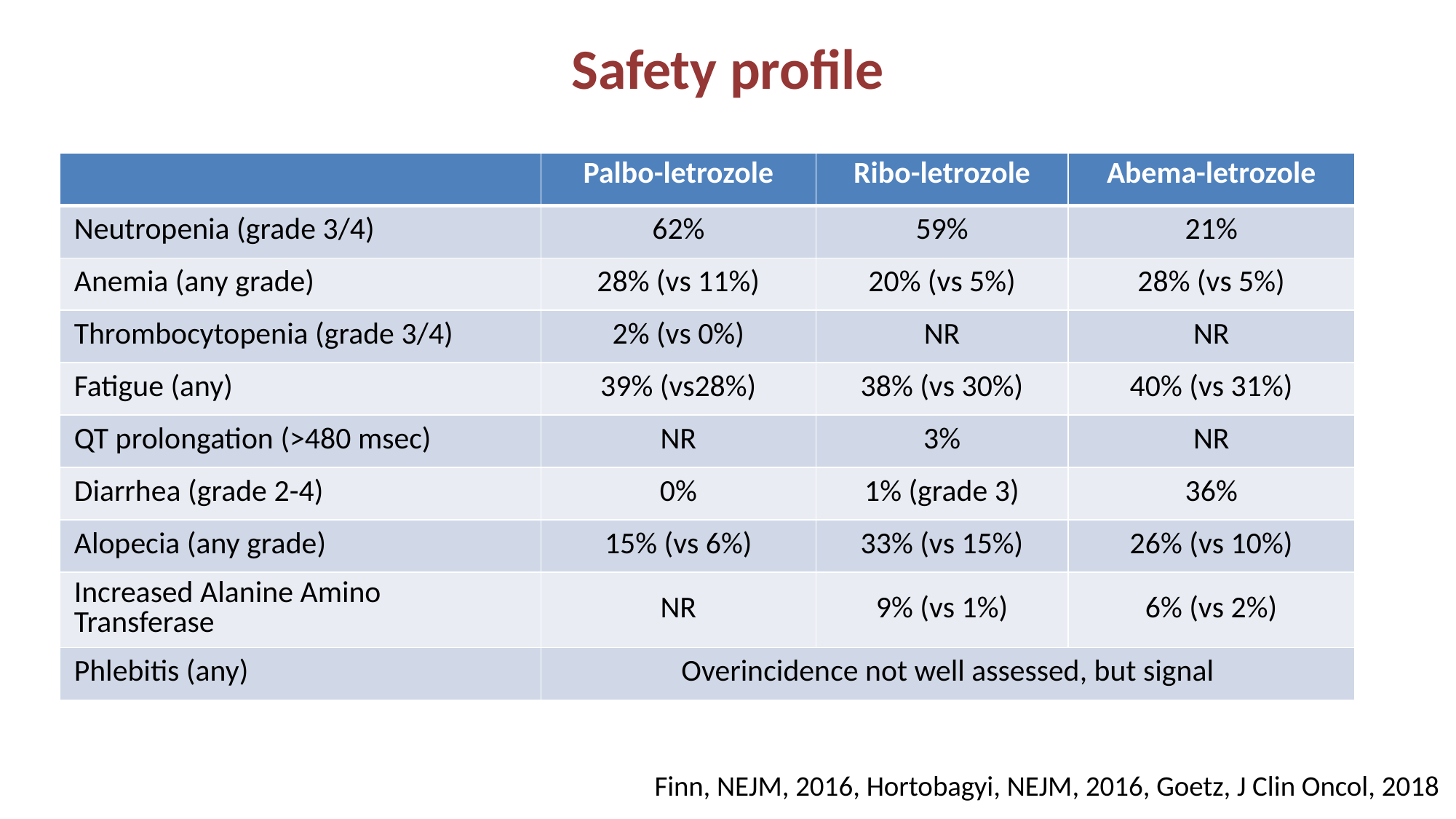

# Safety profile
|  | Palbo-letrozole | Ribo-letrozole | Abema-letrozole |
| --- | --- | --- | --- |
| Neutropenia (grade 3/4) | 62% | 59% | 21% |
| Anemia (any grade) | 28% (vs 11%) | 20% (vs 5%) | 28% (vs 5%) |
| Thrombocytopenia (grade 3/4) | 2% (vs 0%) | NR | NR |
| Fatigue (any) | 39% (vs28%) | 38% (vs 30%) | 40% (vs 31%) |
| QT prolongation (>480 msec) | NR | 3% | NR |
| Diarrhea (grade 2-4) | 0% | 1% (grade 3) | 36% |
| Alopecia (any grade) | 15% (vs 6%) | 33% (vs 15%) | 26% (vs 10%) |
| Increased Alanine Amino Transferase | NR | 9% (vs 1%) | 6% (vs 2%) |
| Phlebitis (any) | Overincidence not well assessed, but signal |  |  |
Finn, NEJM, 2016, Hortobagyi, NEJM, 2016, Goetz, J Clin Oncol, 2018